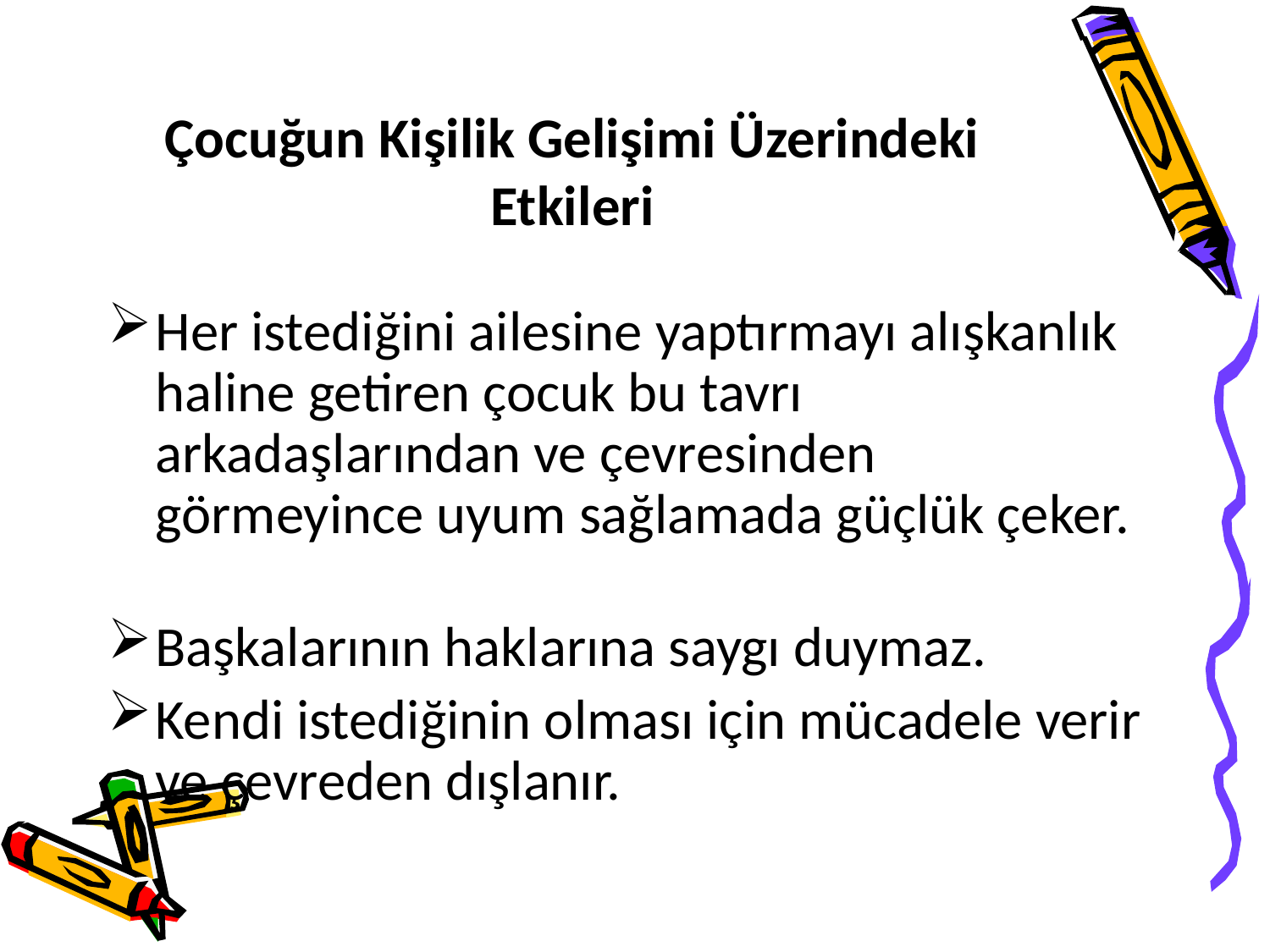

Çocuğun Kişilik Gelişimi Üzerindeki Etkileri
Her istediğini ailesine yaptırmayı alışkanlık haline getiren çocuk bu tavrı arkadaşlarından ve çevresinden görmeyince uyum sağlamada güçlük çeker.
Başkalarının haklarına saygı duymaz.
Kendi istediğinin olması için mücadele verir ve çevreden dışlanır.